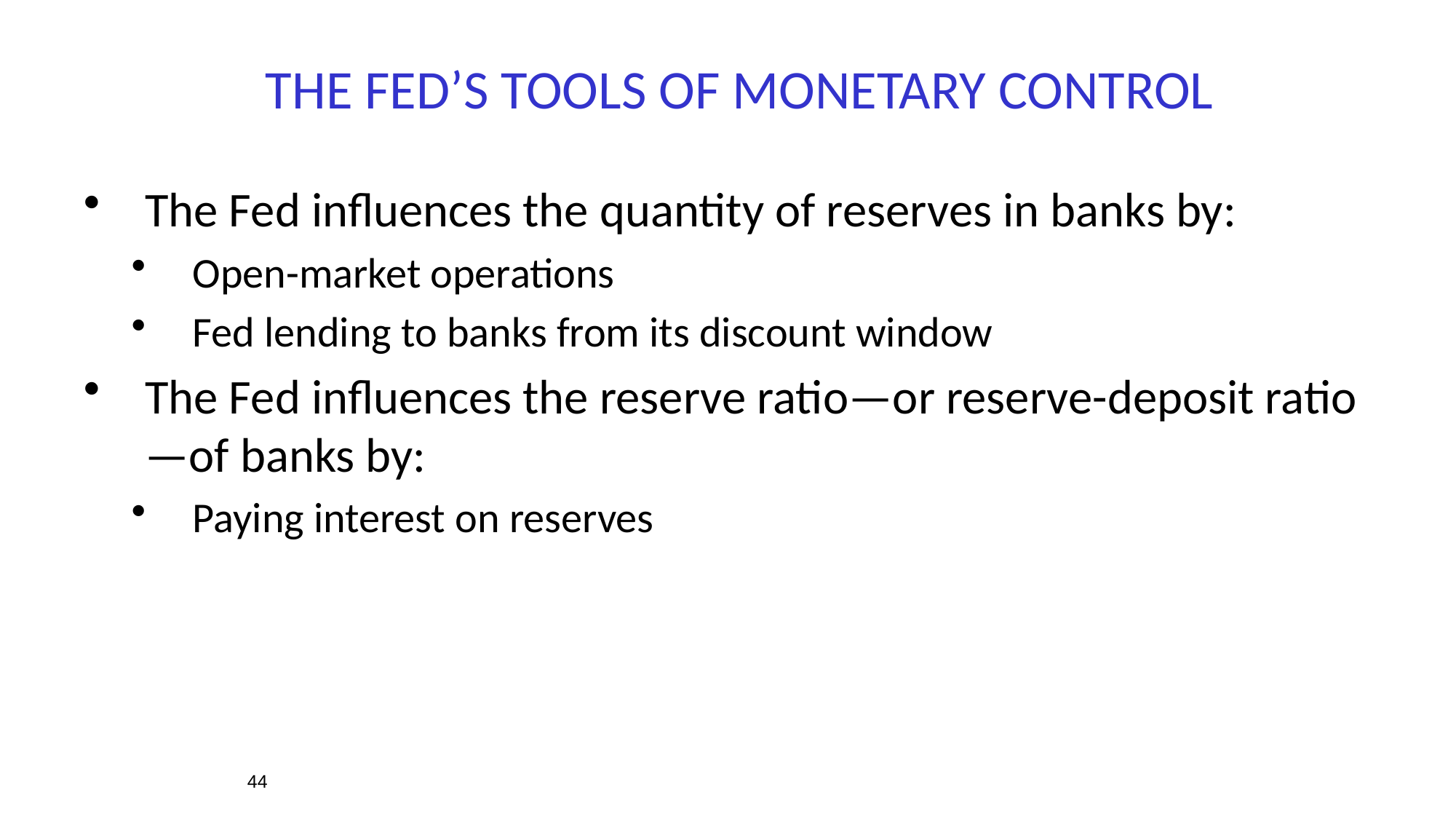

# THE FED’S TOOLS OF MONETARY CONTROL
The Fed influences the quantity of reserves in banks by:
Open-market operations
Fed lending to banks from its discount window
The Fed influences the reserve ratio—or reserve-deposit ratio—of banks by:
Paying interest on reserves
44